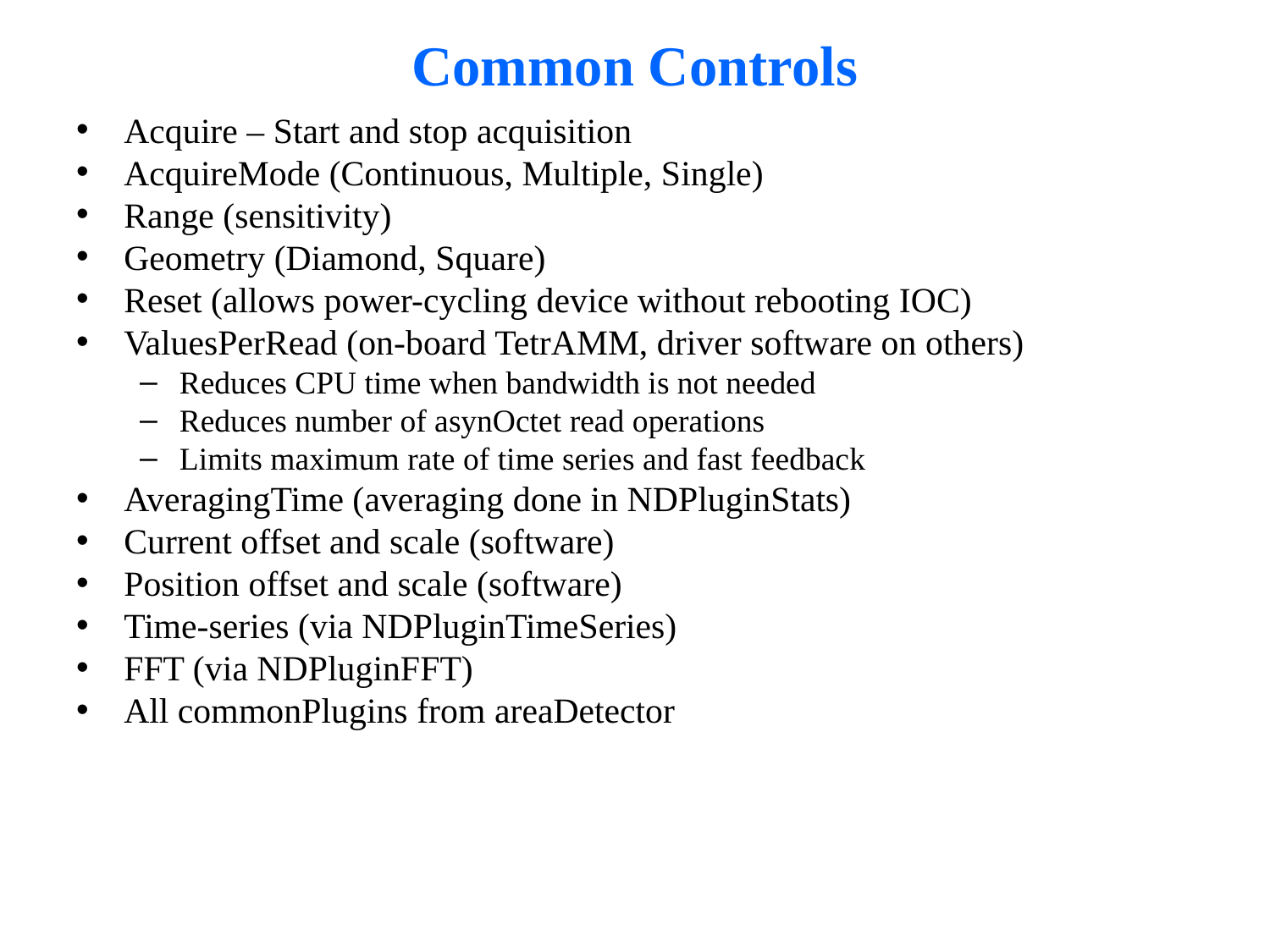

# Common Controls
Acquire – Start and stop acquisition
AcquireMode (Continuous, Multiple, Single)
Range (sensitivity)
Geometry (Diamond, Square)
Reset (allows power-cycling device without rebooting IOC)
ValuesPerRead (on-board TetrAMM, driver software on others)
Reduces CPU time when bandwidth is not needed
Reduces number of asynOctet read operations
Limits maximum rate of time series and fast feedback
AveragingTime (averaging done in NDPluginStats)
Current offset and scale (software)
Position offset and scale (software)
Time-series (via NDPluginTimeSeries)
FFT (via NDPluginFFT)
All commonPlugins from areaDetector